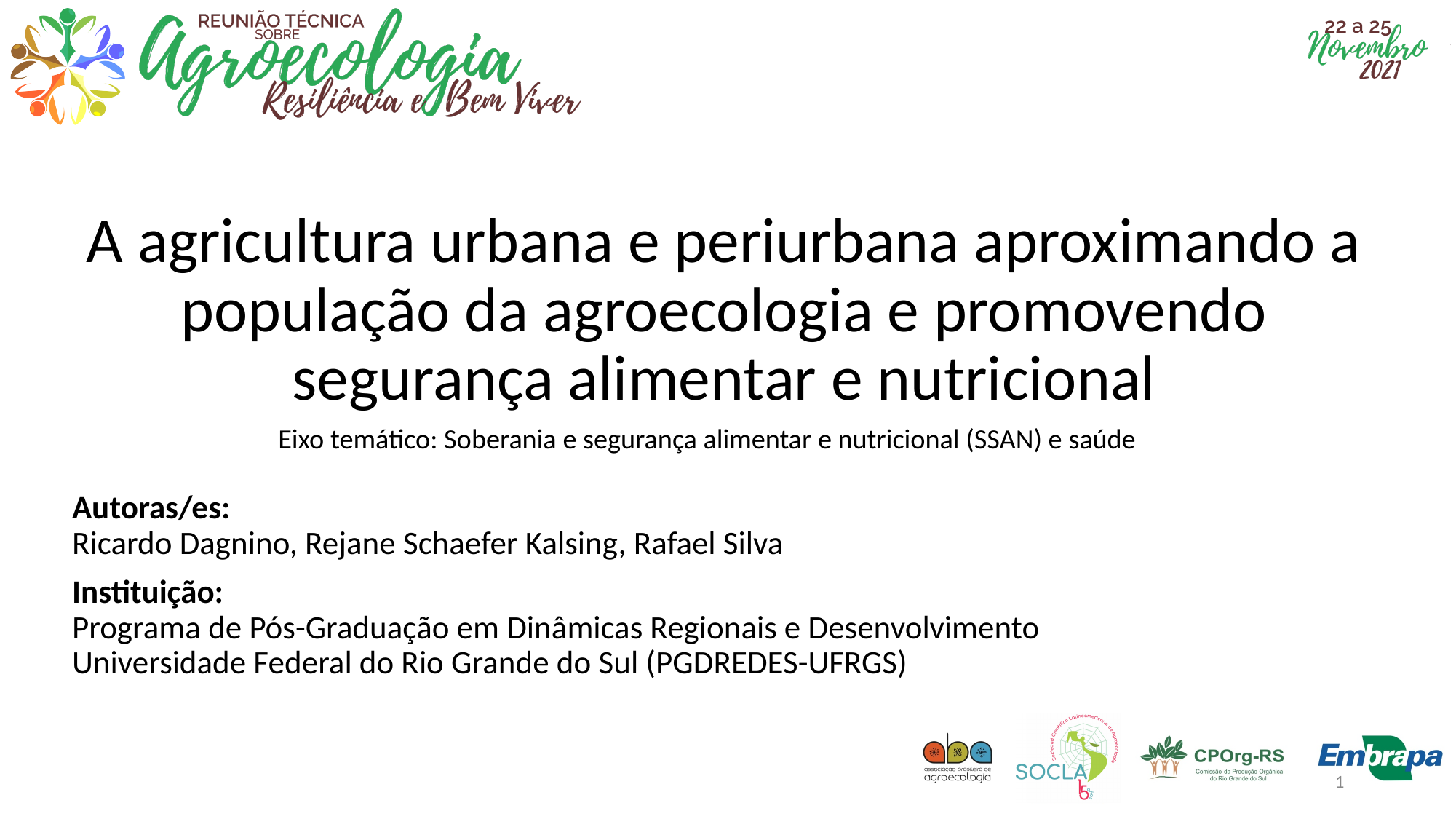

# A agricultura urbana e periurbana aproximando a população da agroecologia e promovendo segurança alimentar e nutricional
Eixo temático: Soberania e segurança alimentar e nutricional (SSAN) e saúde
Autoras/es:
Ricardo Dagnino, Rejane Schaefer Kalsing, Rafael Silva
Instituição:
Programa de Pós-Graduação em Dinâmicas Regionais e Desenvolvimento
Universidade Federal do Rio Grande do Sul (PGDREDES-UFRGS)
1